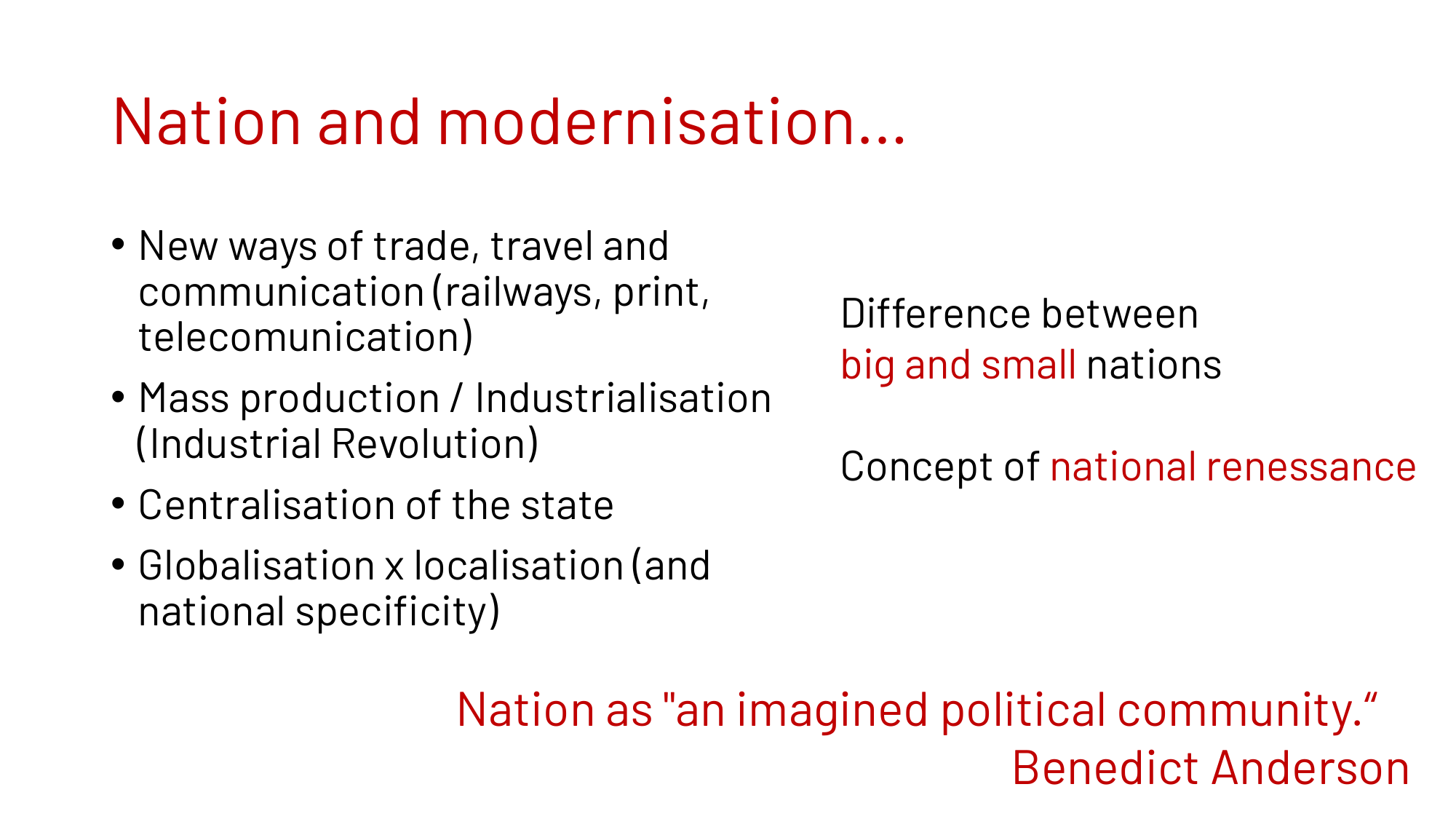

# Nation and modernisation…
New ways of trade, travel and communication (railways, print, telecomunication)
Mass production / Industrialisation (Industrial Revolution)
Centralisation of the state
Globalisation x localisation (and national specificity)

Difference between
big and small nations

Concept of national renessance
Nation as "an imagined political community.“
 Benedict Anderson